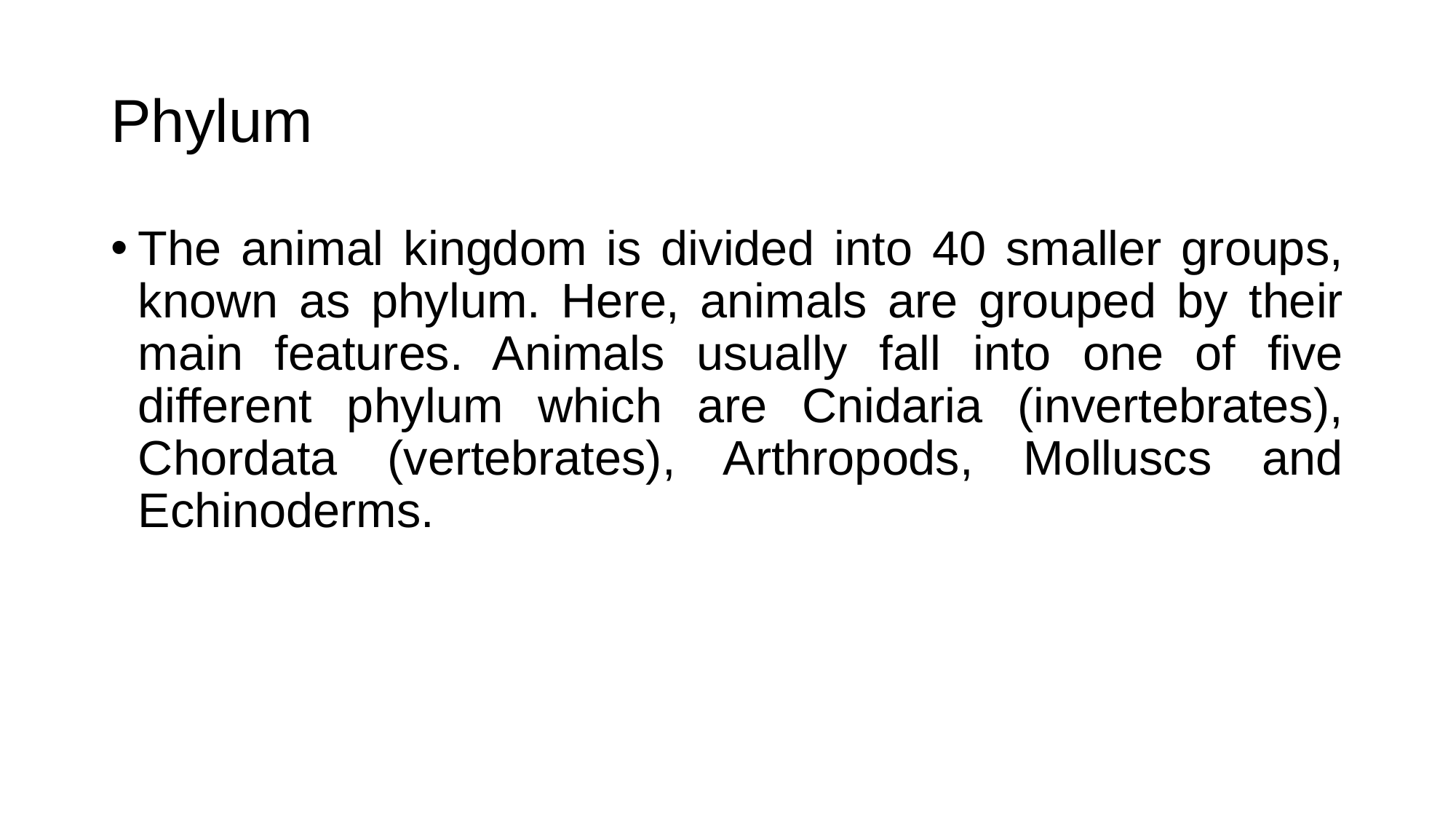

# Phylum
The animal kingdom is divided into 40 smaller groups, known as phylum. Here, animals are grouped by their main features. Animals usually fall into one of five different phylum which are Cnidaria (invertebrates), Chordata (vertebrates), Arthropods, Molluscs and Echinoderms.